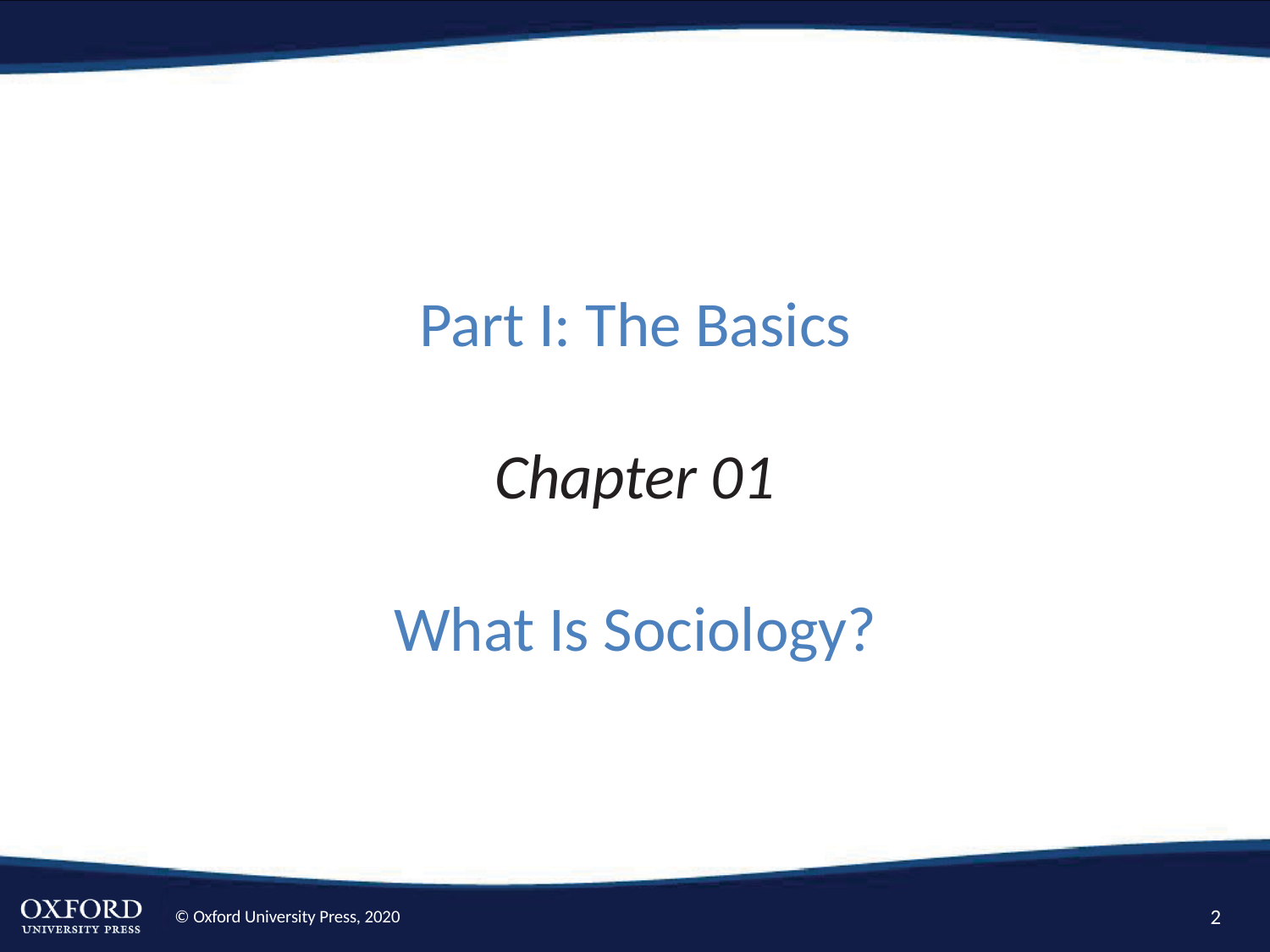

# Part I: The Basics Chapter 01 What Is Sociology?
2
© Oxford University Press, 2020